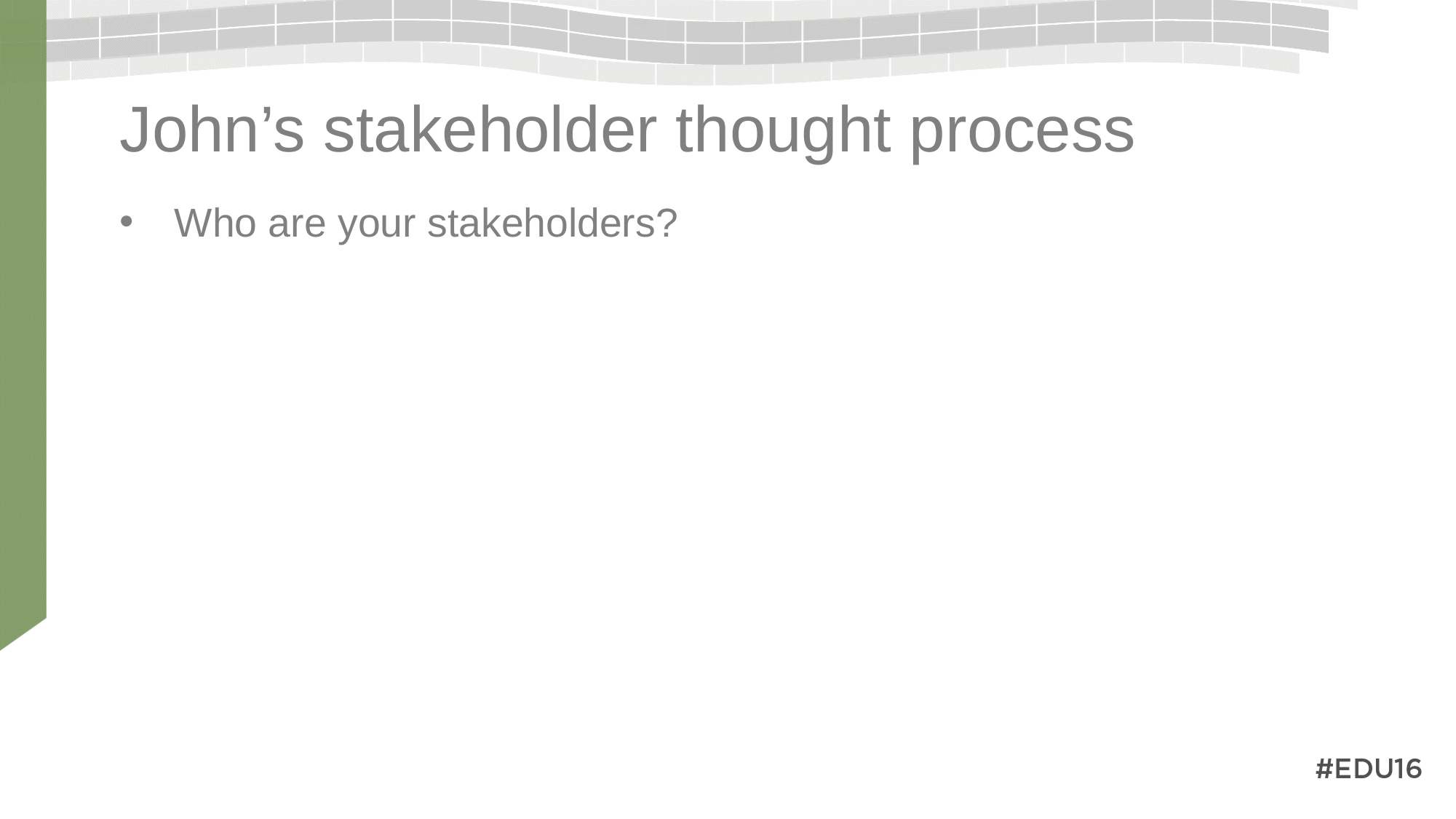

# John’s stakeholder thought process
Who are your stakeholders?